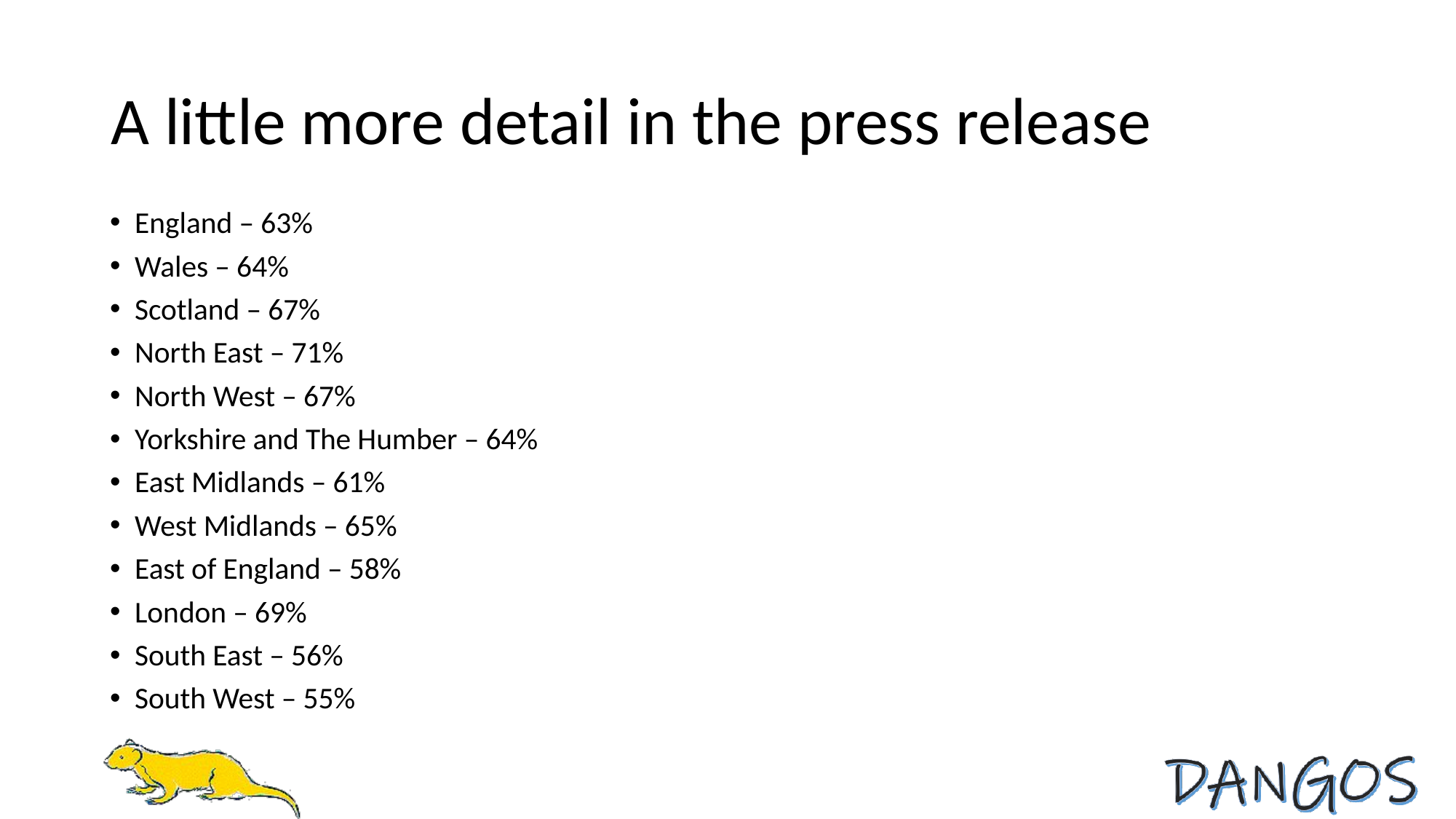

# A little more detail in the press release
England – 63%
Wales – 64%
Scotland – 67%
North East – 71%
North West – 67%
Yorkshire and The Humber – 64%
East Midlands – 61%
West Midlands – 65%
East of England – 58%
London – 69%
South East – 56%
South West – 55%